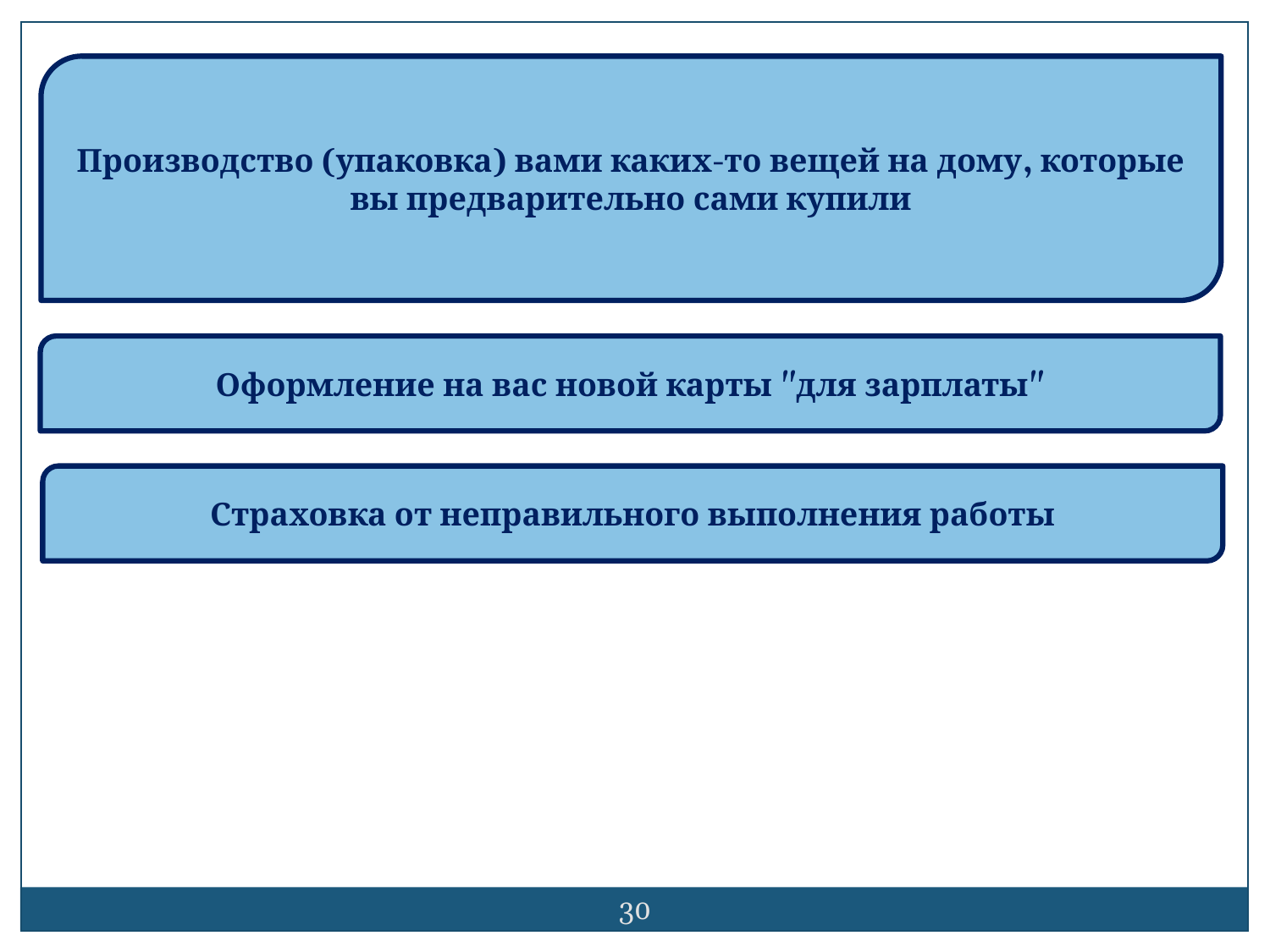

Производство (упаковка) вами каких-то вещей на дому, которые вы предварительно сами купили
Оформление на вас новой карты "для зарплаты"
Страховка от неправильного выполнения работы
30